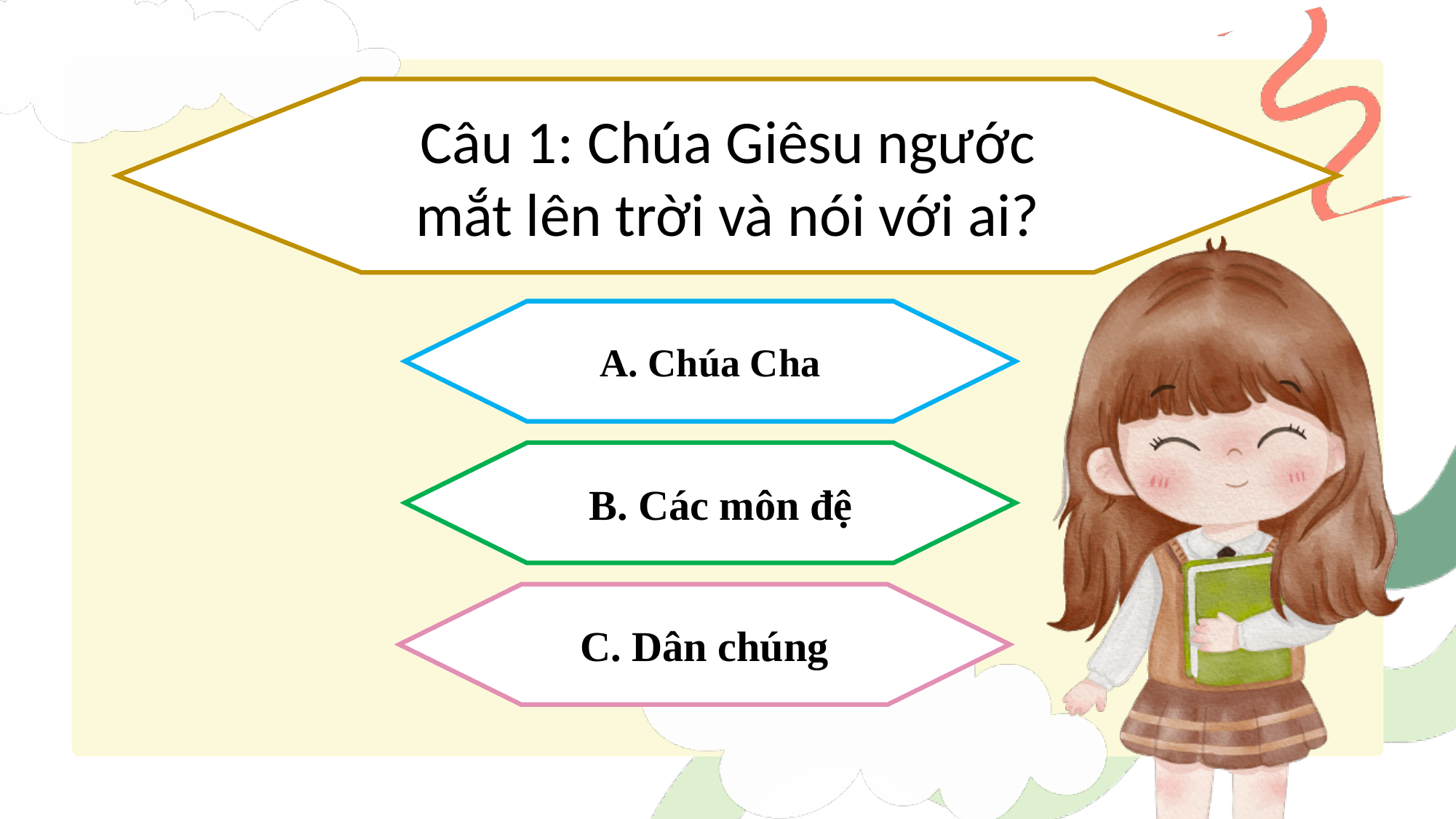

Câu 1: Chúa Giêsu ngước mắt lên trời và nói với ai?

A. Chúa Cha

  B. Các môn đệ
C. Dân chúng